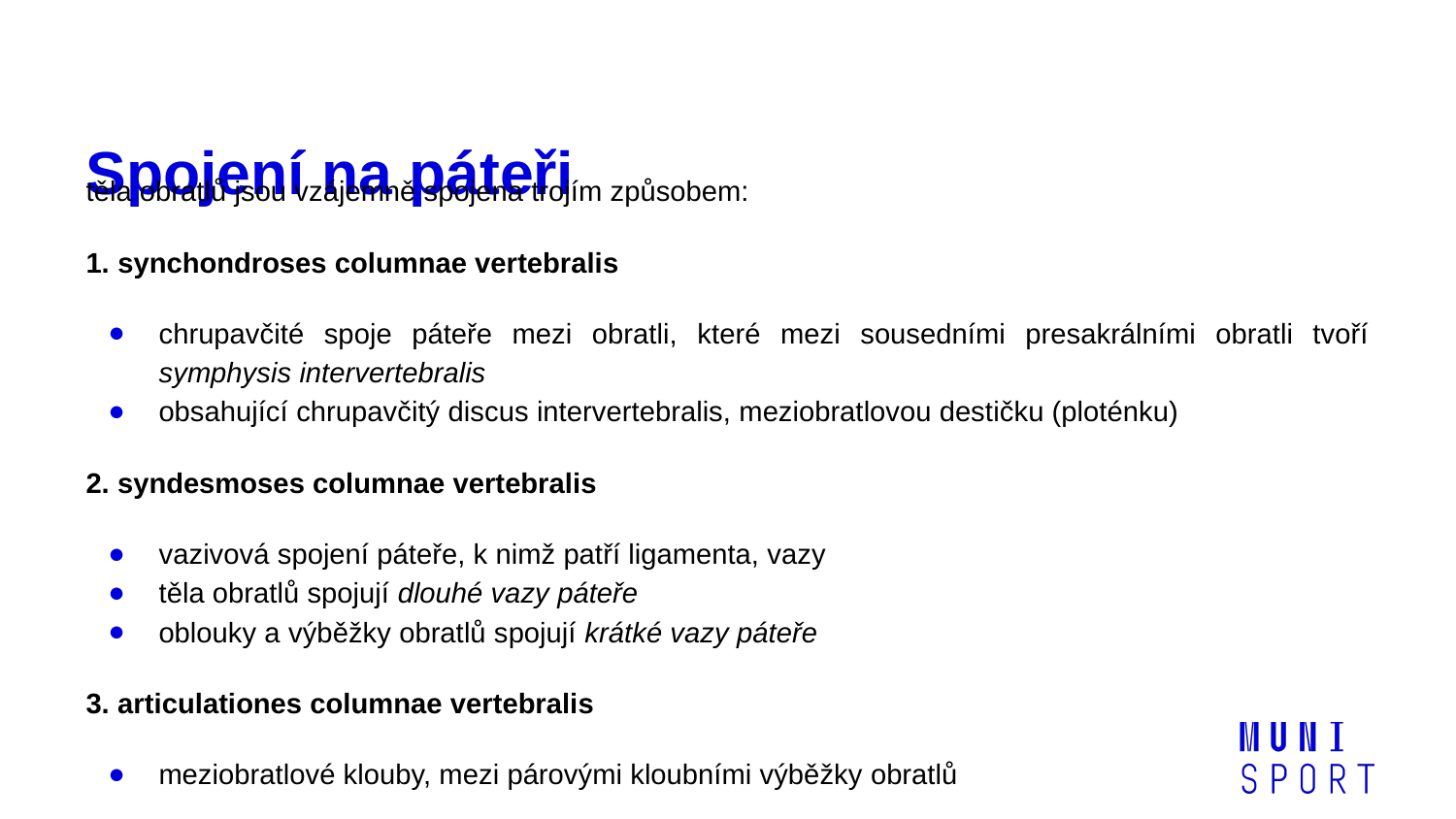

# Spojení na páteři
těla obratlů jsou vzájemně spojena trojím způsobem:
1. synchondroses columnae vertebralis
chrupavčité spoje páteře mezi obratli, které mezi sousedními presakrálními obratli tvoří symphysis intervertebralis
obsahující chrupavčitý discus intervertebralis, meziobratlovou destičku (ploténku)
2. syndesmoses columnae vertebralis
vazivová spojení páteře, k nimž patří ligamenta, vazy
těla obratlů spojují dlouhé vazy páteře
oblouky a výběžky obratlů spojují krátké vazy páteře
3. articulationes columnae vertebralis
meziobratlové klouby, mezi párovými kloubními výběžky obratlů